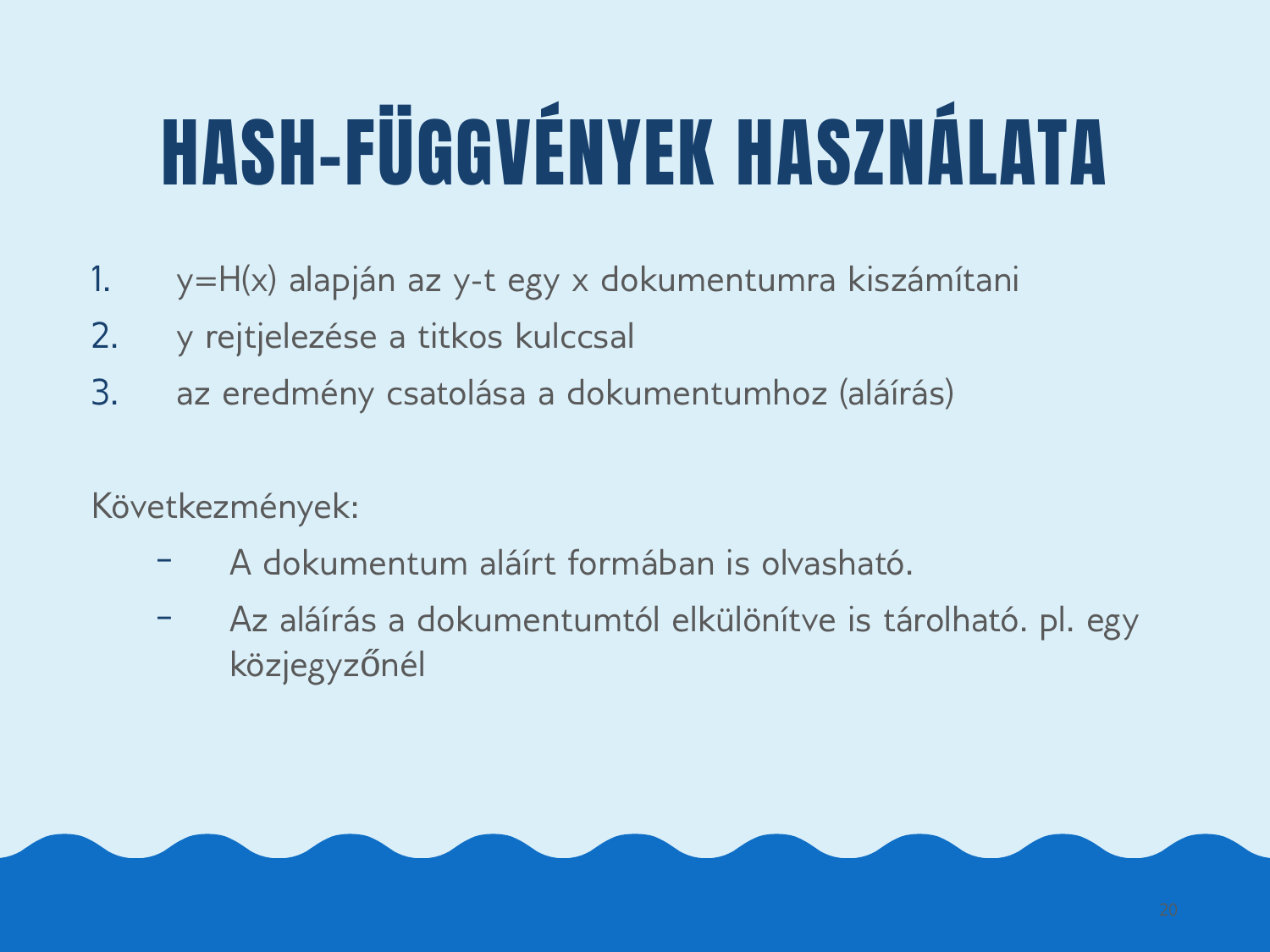

# Hash-függvények használata
y=H(x) alapján az y-t egy x dokumentumra kiszámítani
y rejtjelezése a titkos kulccsal
az eredmény csatolása a dokumentumhoz (aláírás)

Következmények:
A dokumentum aláírt formában is olvasható.
Az aláírás a dokumentumtól elkülönítve is tárolható. pl. egy közjegyzőnél

20